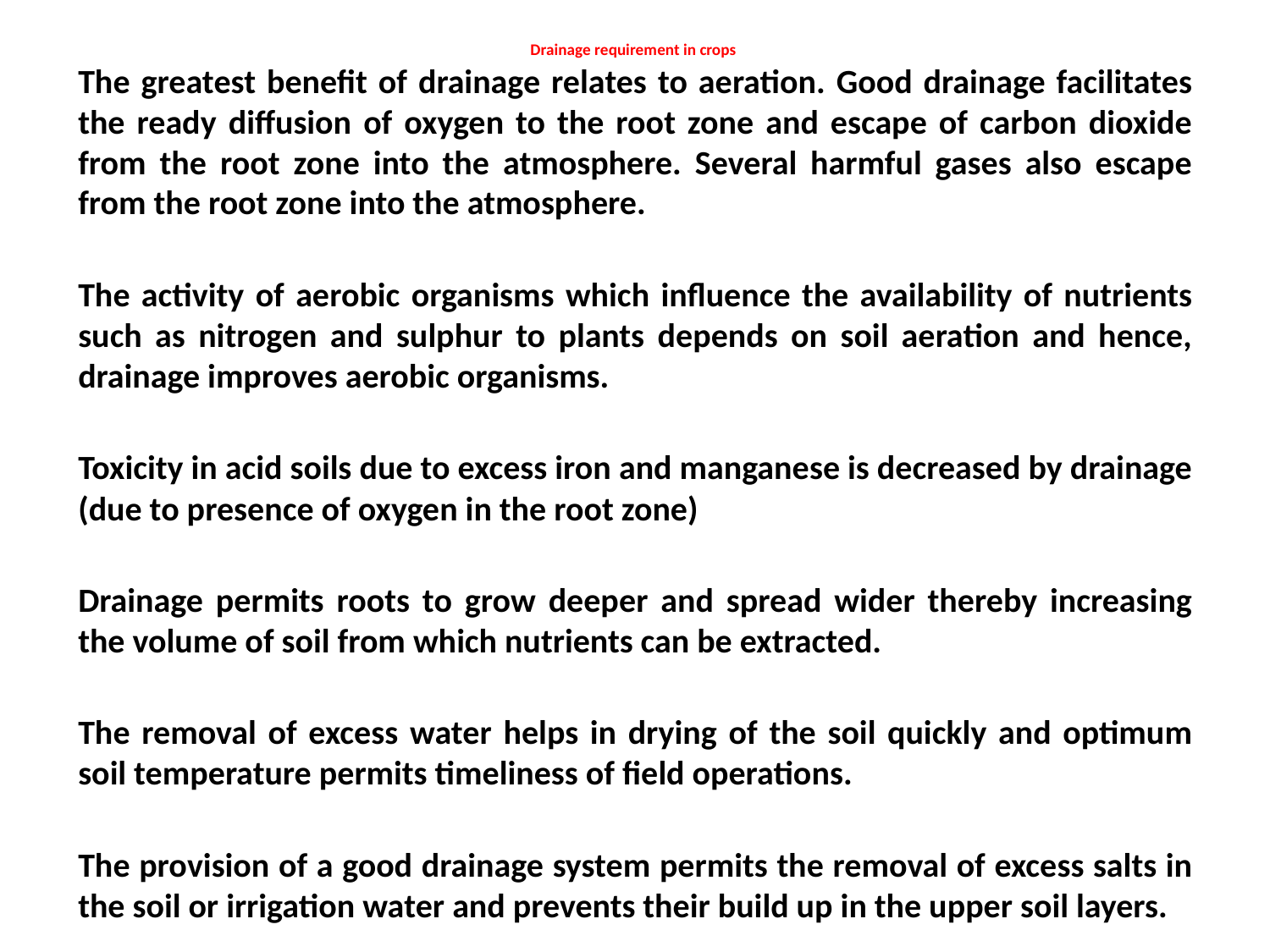

# Drainage requirement in crops
The greatest benefit of drainage relates to aeration. Good drainage facilitates the ready diffusion of oxygen to the root zone and escape of carbon dioxide from the root zone into the atmosphere. Several harmful gases also escape from the root zone into the atmosphere.

The activity of aerobic organisms which influence the availability of nutrients such as nitrogen and sulphur to plants depends on soil aeration and hence, drainage improves aerobic organisms.

Toxicity in acid soils due to excess iron and manganese is decreased by drainage (due to presence of oxygen in the root zone)

Drainage permits roots to grow deeper and spread wider thereby increasing the volume of soil from which nutrients can be extracted.

The removal of excess water helps in drying of the soil quickly and optimum soil temperature permits timeliness of field operations.

The provision of a good drainage system permits the removal of excess salts in the soil or irrigation water and prevents their build up in the upper soil layers.